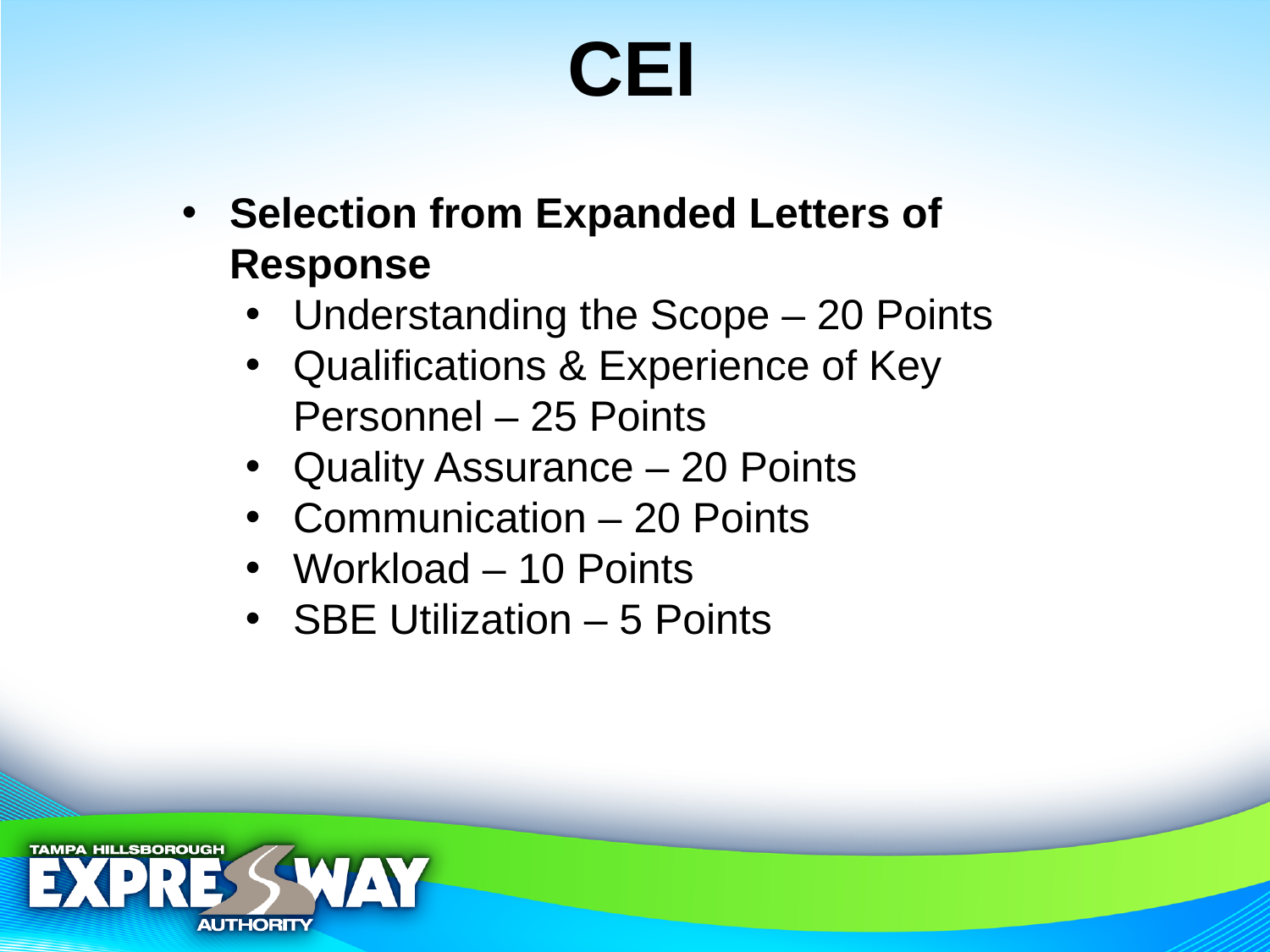

# CEI

Selection from Expanded Letters of Response
Understanding the Scope – 20 Points
Qualifications & Experience of Key Personnel – 25 Points
Quality Assurance – 20 Points
Communication – 20 Points
Workload – 10 Points
SBE Utilization – 5 Points